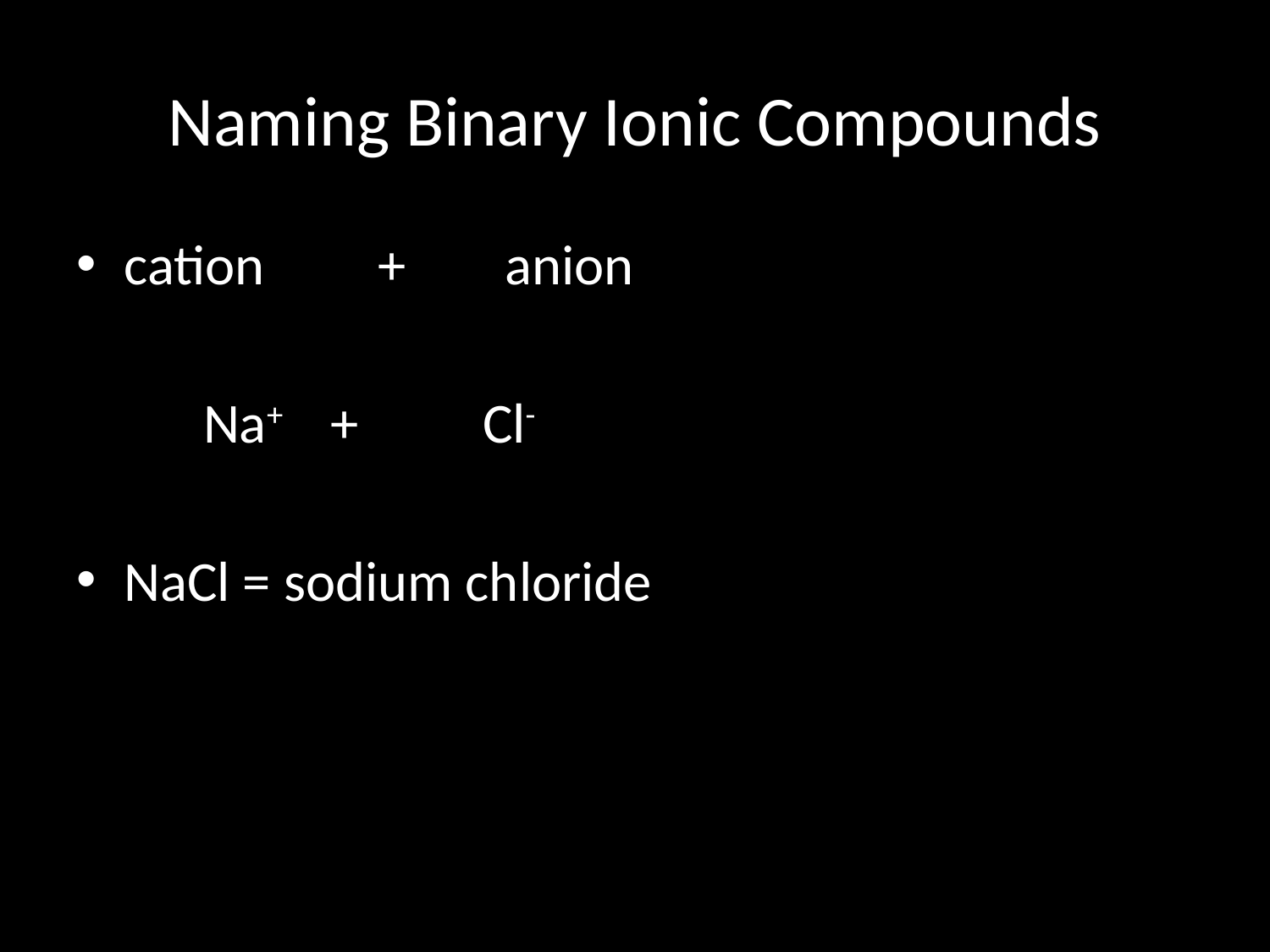

# Naming Binary Ionic Compounds
cation 	+	anion

	Na+ 	+	  Cl-

NaCl = sodium chloride